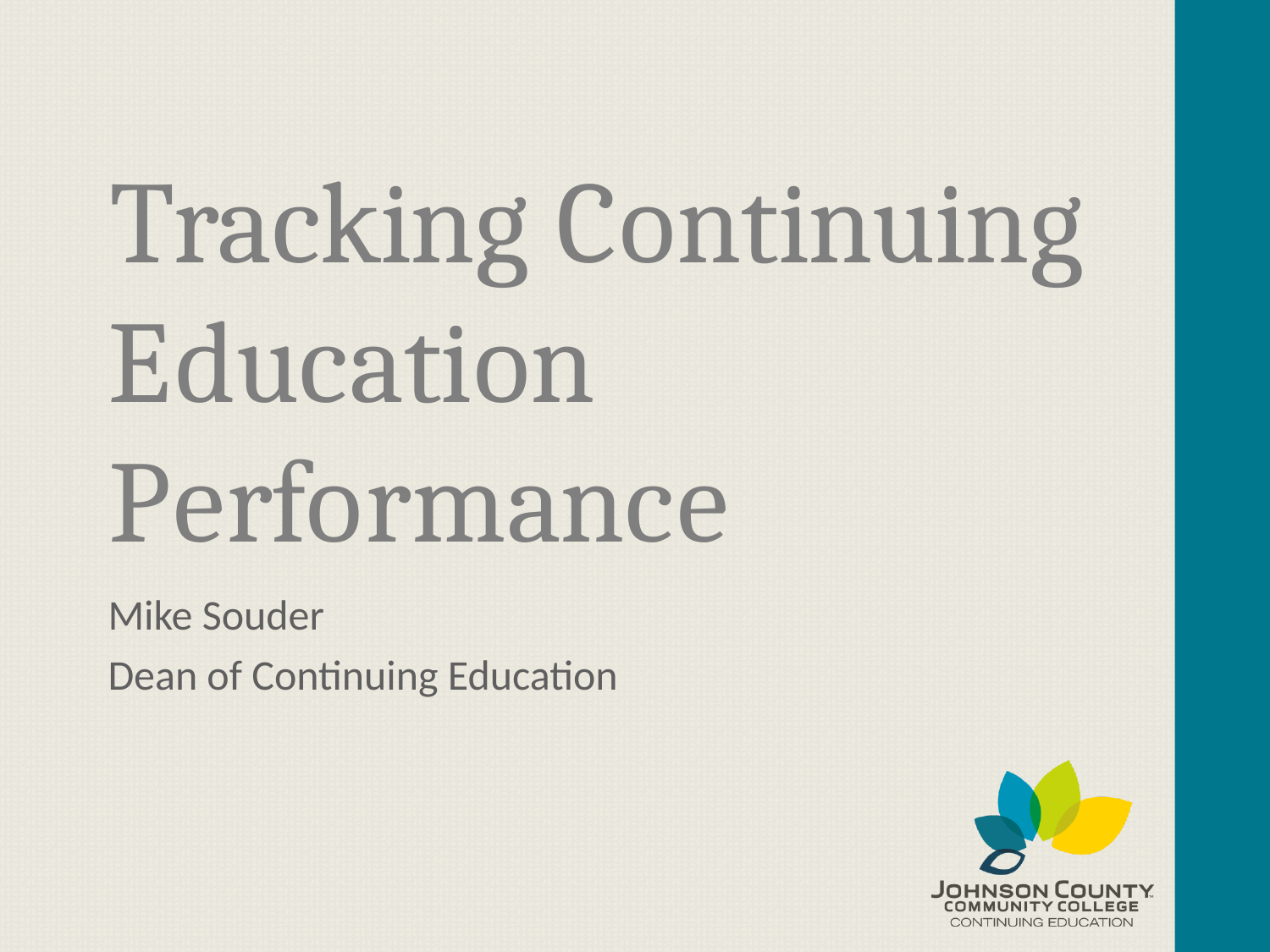

# Tracking Continuing Education Performance
Mike Souder
Dean of Continuing Education